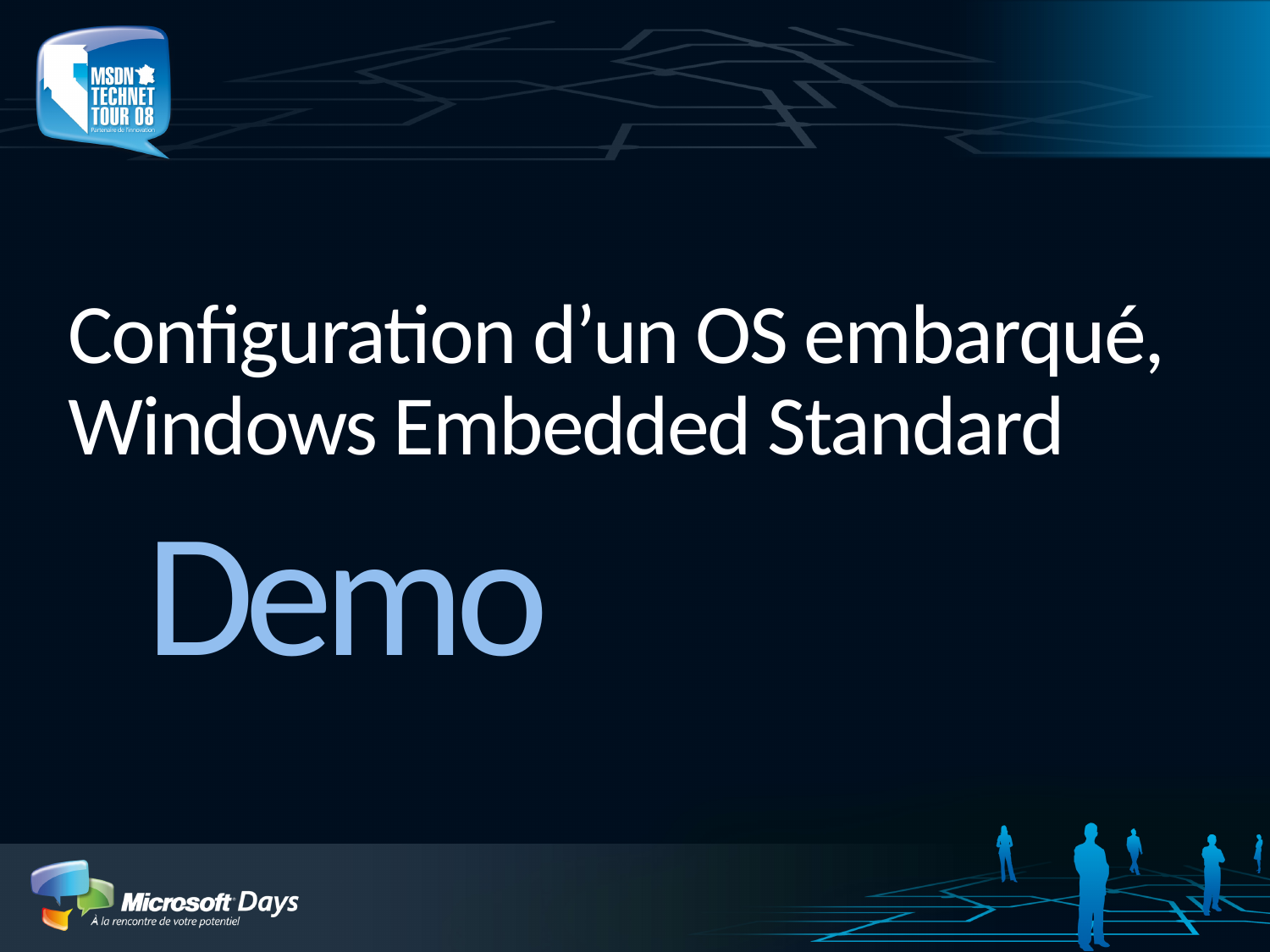

# Configuration d’un OS embarqué, Windows Embedded Standard
Demo